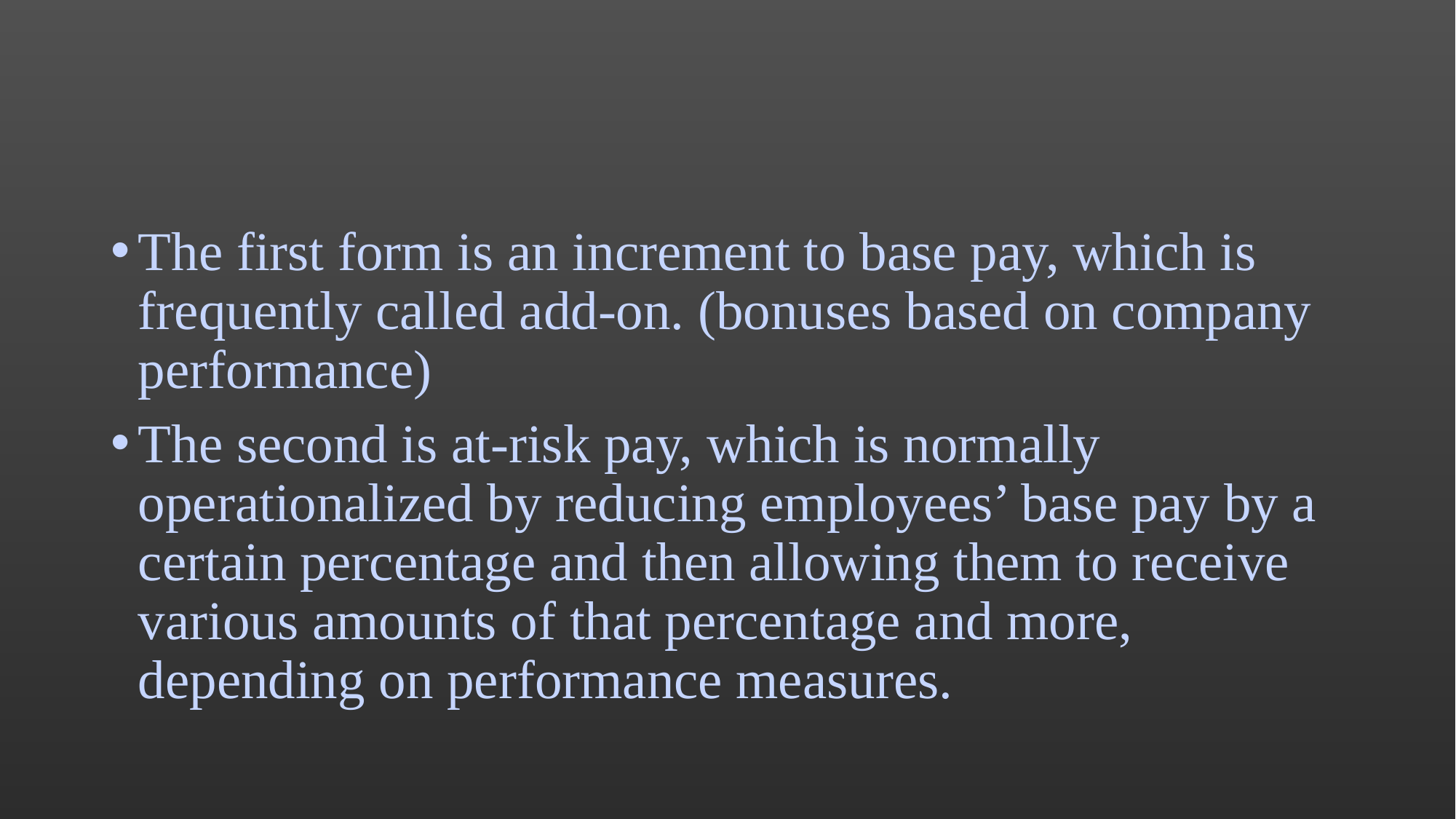

#
The first form is an increment to base pay, which is frequently called add-on. (bonuses based on company performance)
The second is at-risk pay, which is normally operationalized by reducing employees’ base pay by a certain percentage and then allowing them to receive various amounts of that percentage and more, depending on performance measures.